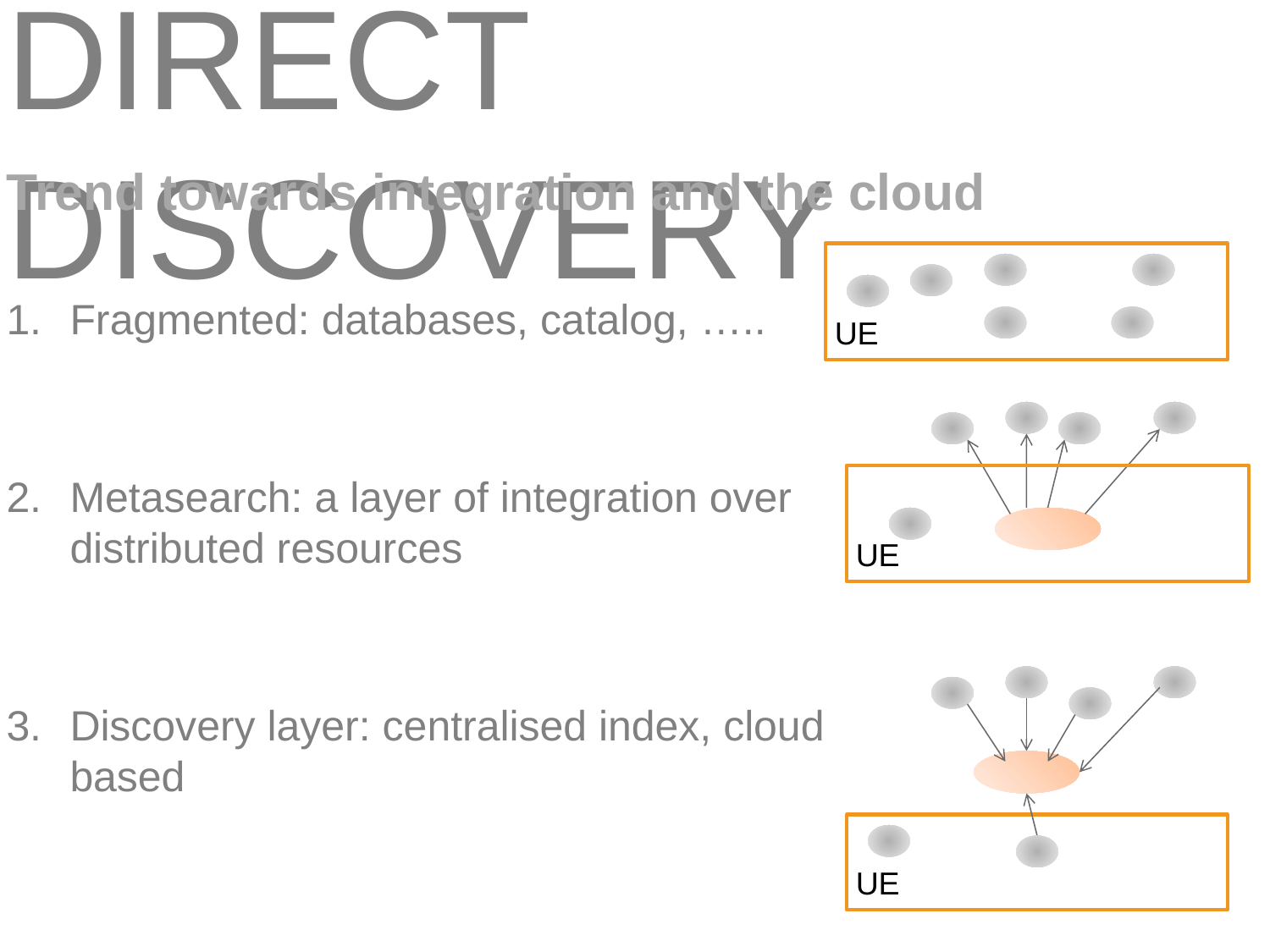

# Direct discovery
Trend towards integration and the cloud

UE

Fragmented: databases, catalog, …..

Metasearch: a layer of integration over distributed resources

Discovery layer: centralised index, cloud based

UE

UE